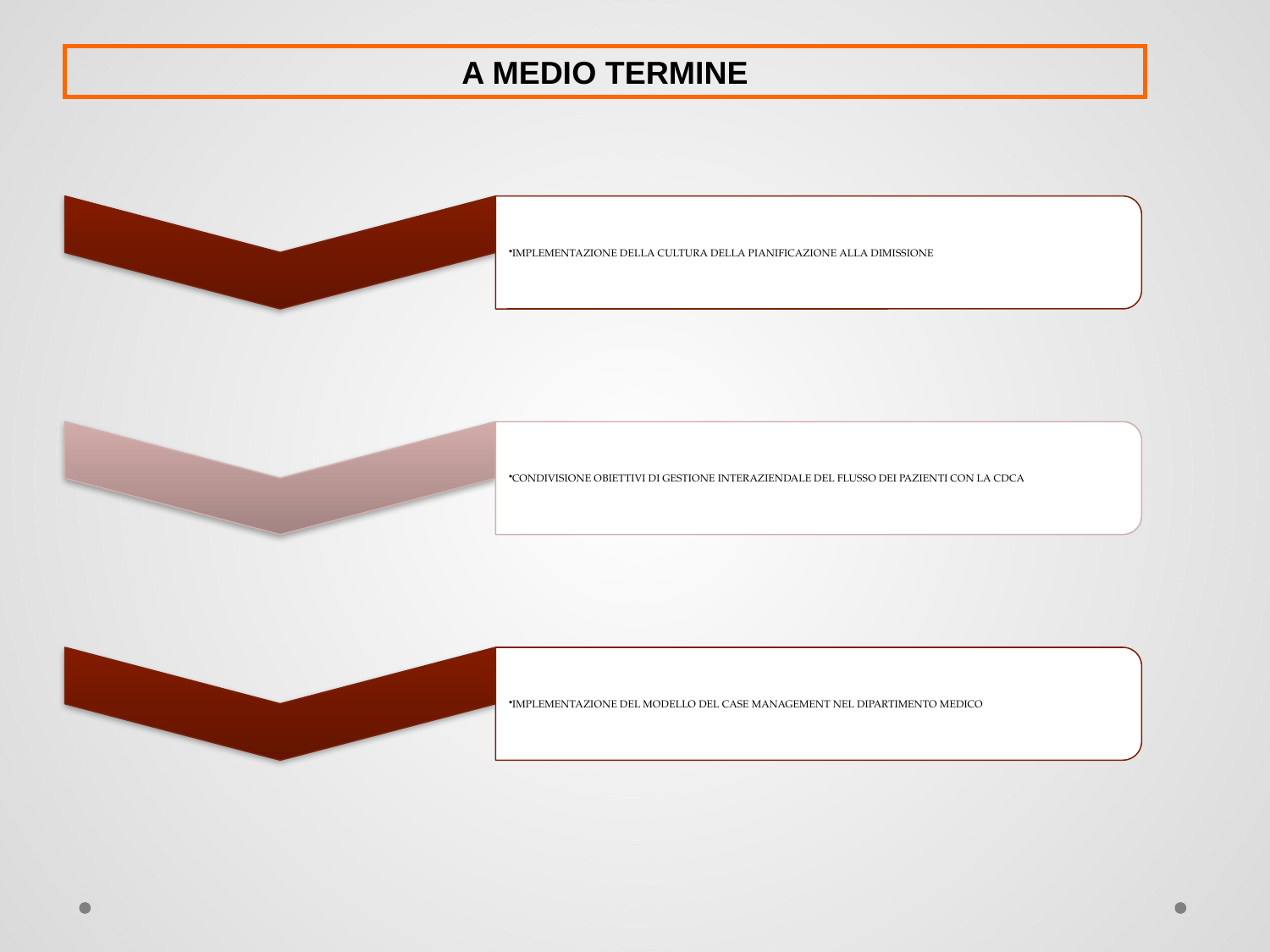

A MEDIO TERMINE
IMPLEMENTAZIONE DELLA CULTURA DELLA PIANIFICAZIONE ALLA DIMISSIONE
CONDIVISIONE OBIETTIVI DI GESTIONE INTERAZIENDALE DEL FLUSSO DEI PAZIENTI CON LA CDCA
IMPLEMENTAZIONE DEL MODELLO DEL CASE MANAGEMENT NEL DIPARTIMENTO MEDICO